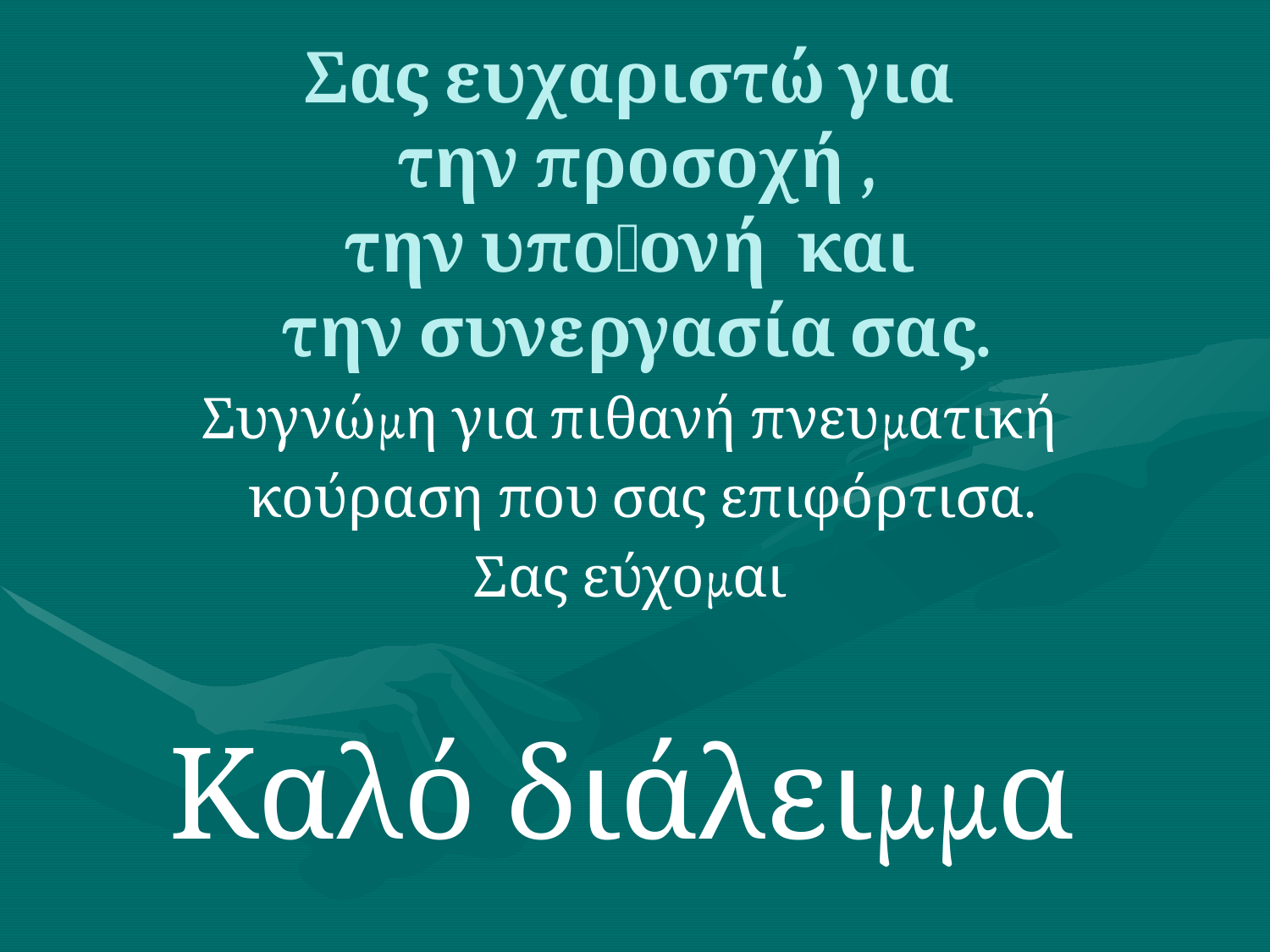

# Σας ευχαριστώ για την προσοχή , την υπομονή  και την συνεργασία σας.
Συγνώμη για πιθανή πνευματική
 κούραση που σας επιφόρτισα.
Σας εύχομαι

Καλό διάλειμμα